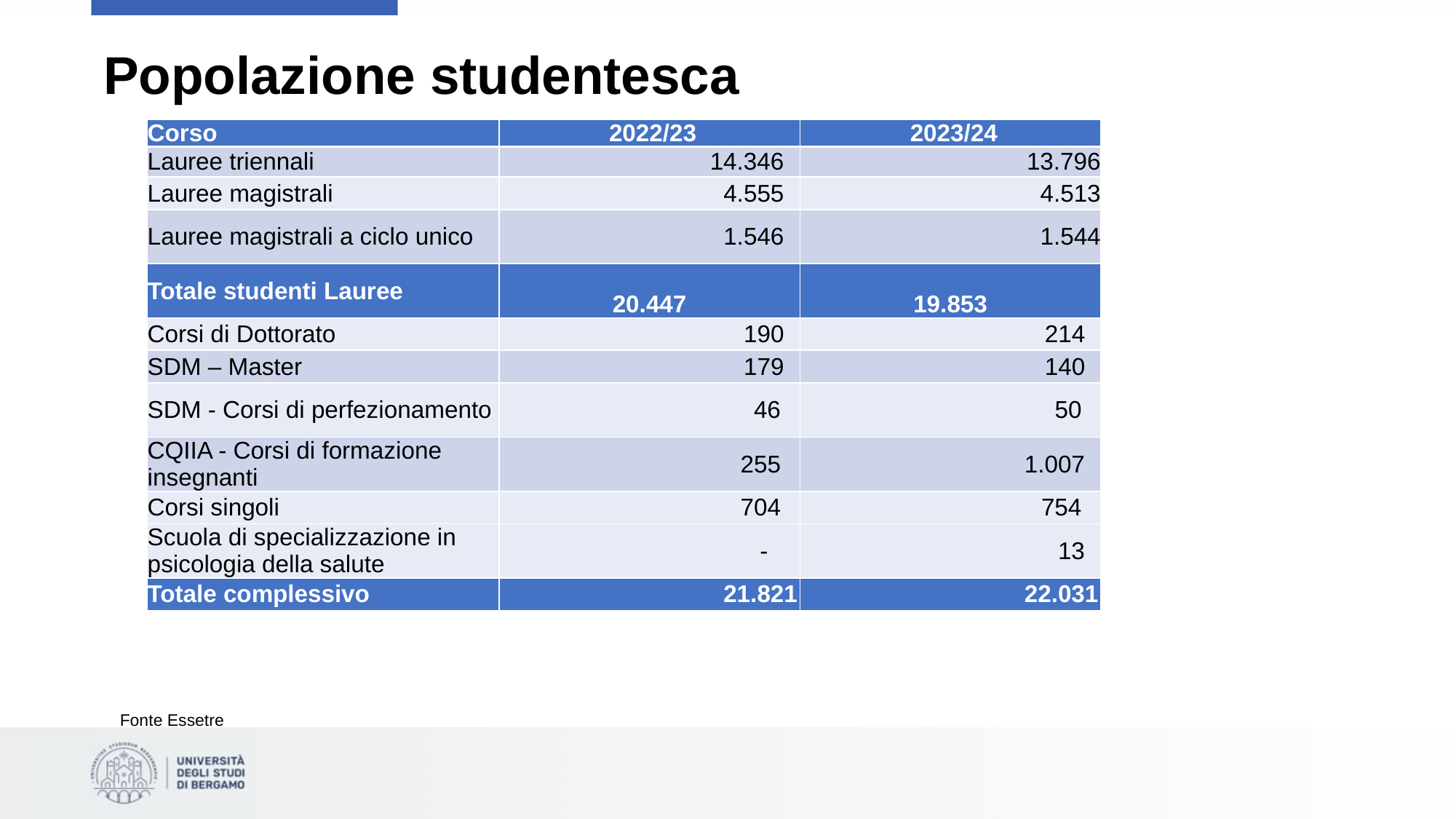

# Popolazione studentesca
| Corso | 2022/23 | 2023/24 |
| --- | --- | --- |
| Lauree triennali | 14.346 | 13.796 |
| Lauree magistrali | 4.555 | 4.513 |
| Lauree magistrali a ciclo unico | 1.546 | 1.544 |
| Totale studenti Lauree | 20.447 | 19.853 |
| Corsi di Dottorato | 190 | 214 |
| SDM – Master | 179 | 140 |
| SDM - Corsi di perfezionamento | 46 | 50 |
| CQIIA - Corsi di formazione insegnanti | 255 | 1.007 |
| Corsi singoli | 704 | 754 |
| Scuola di specializzazione in psicologia della salute | - | 13 |
| Totale complessivo | 21.821 | 22.031 |
Fonte Essetre